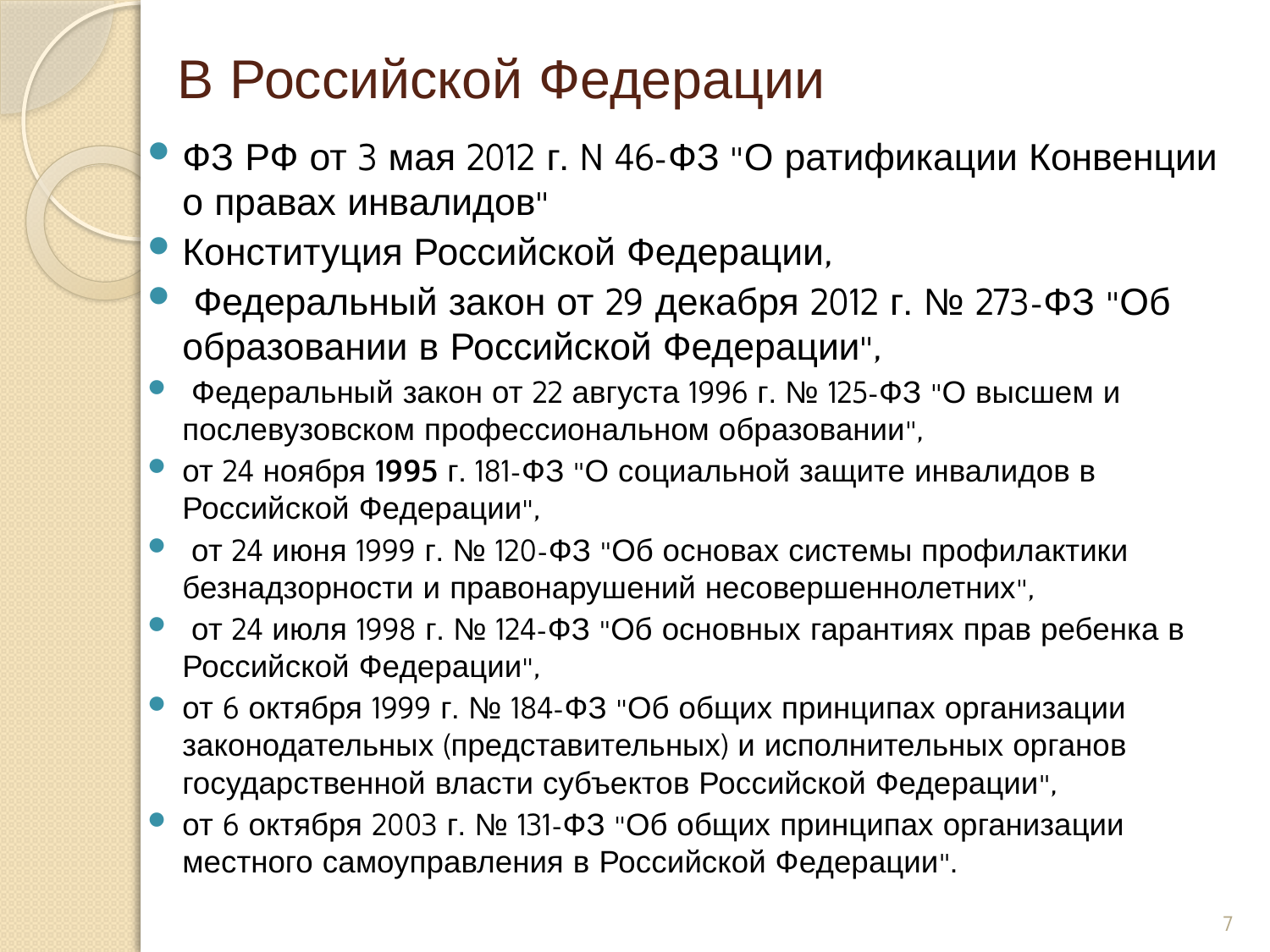

# В Российской Федерации
ФЗ РФ от 3 мая 2012 г. N 46-ФЗ "О ратификации Конвенции о правах инвалидов"
Конституция Российской Федерации,
 Федеральный закон от 29 декабря 2012 г. № 273-ФЗ "Об образовании в Российской Федерации",
 Федеральный закон от 22 августа 1996 г. № 125-ФЗ "О высшем и послевузовском профессиональном образовании",
от 24 ноября 1995 г. 181-ФЗ "О социальной защите инвалидов в Российской Федерации",
 от 24 июня 1999 г. № 120-ФЗ "Об основах системы профилактики безнадзорности и правонарушений несовершеннолетних",
 от 24 июля 1998 г. № 124-ФЗ "Об основных гарантиях прав ребенка в Российской Федерации",
от 6 октября 1999 г. № 184-ФЗ "Об общих принципах организации законодательных (представительных) и исполнительных органов государственной власти субъектов Российской Федерации",
от 6 октября 2003 г. № 131-ФЗ "Об общих принципах организации местного самоуправления в Российской Федерации".
7